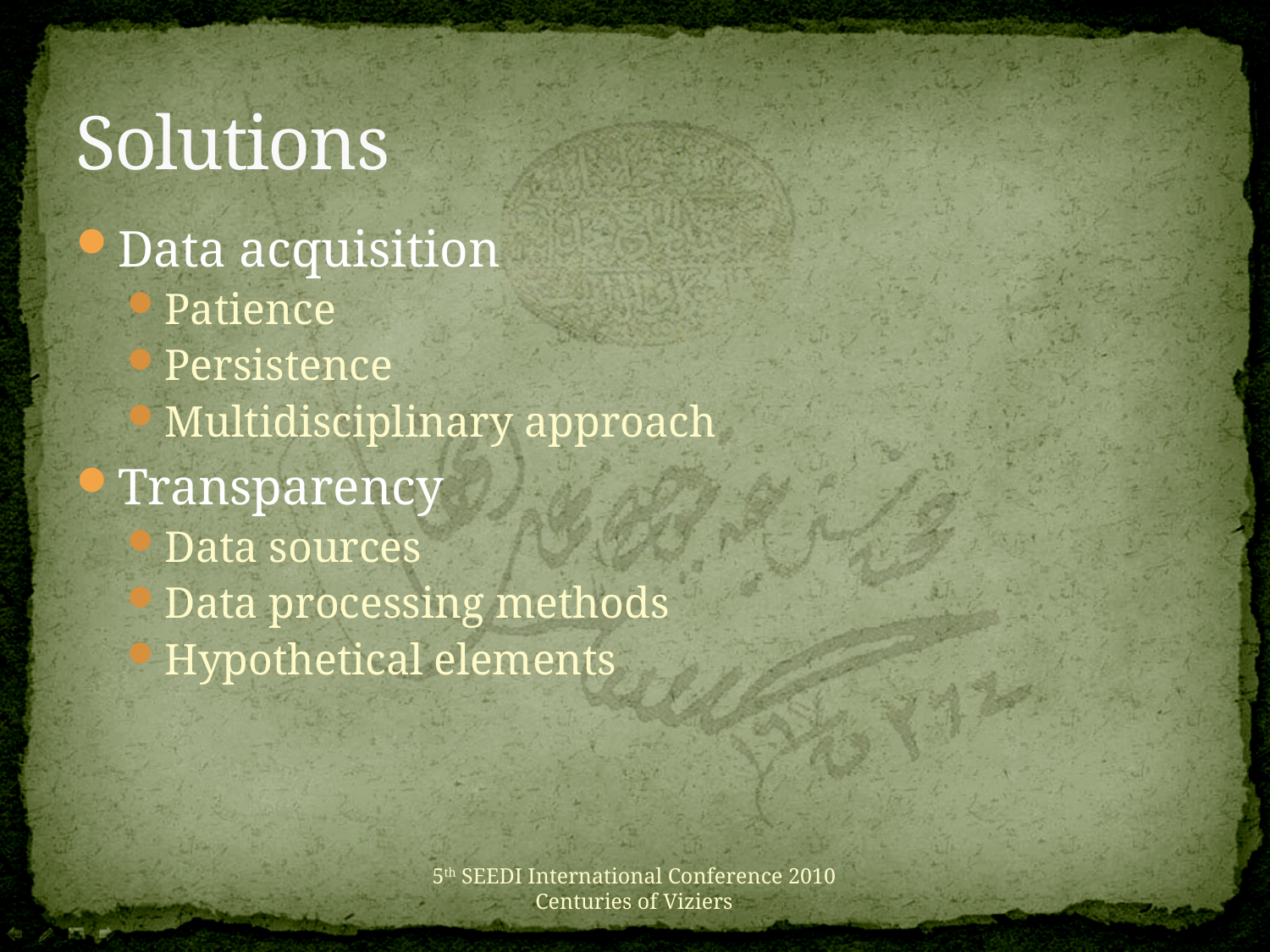

# Solutions
Data acquisition
Patience
Persistence
Multidisciplinary approach
Transparency
Data sources
Data processing methods
Hypothetical elements

5th SEEDI International Conference 2010
Centuries of Viziers